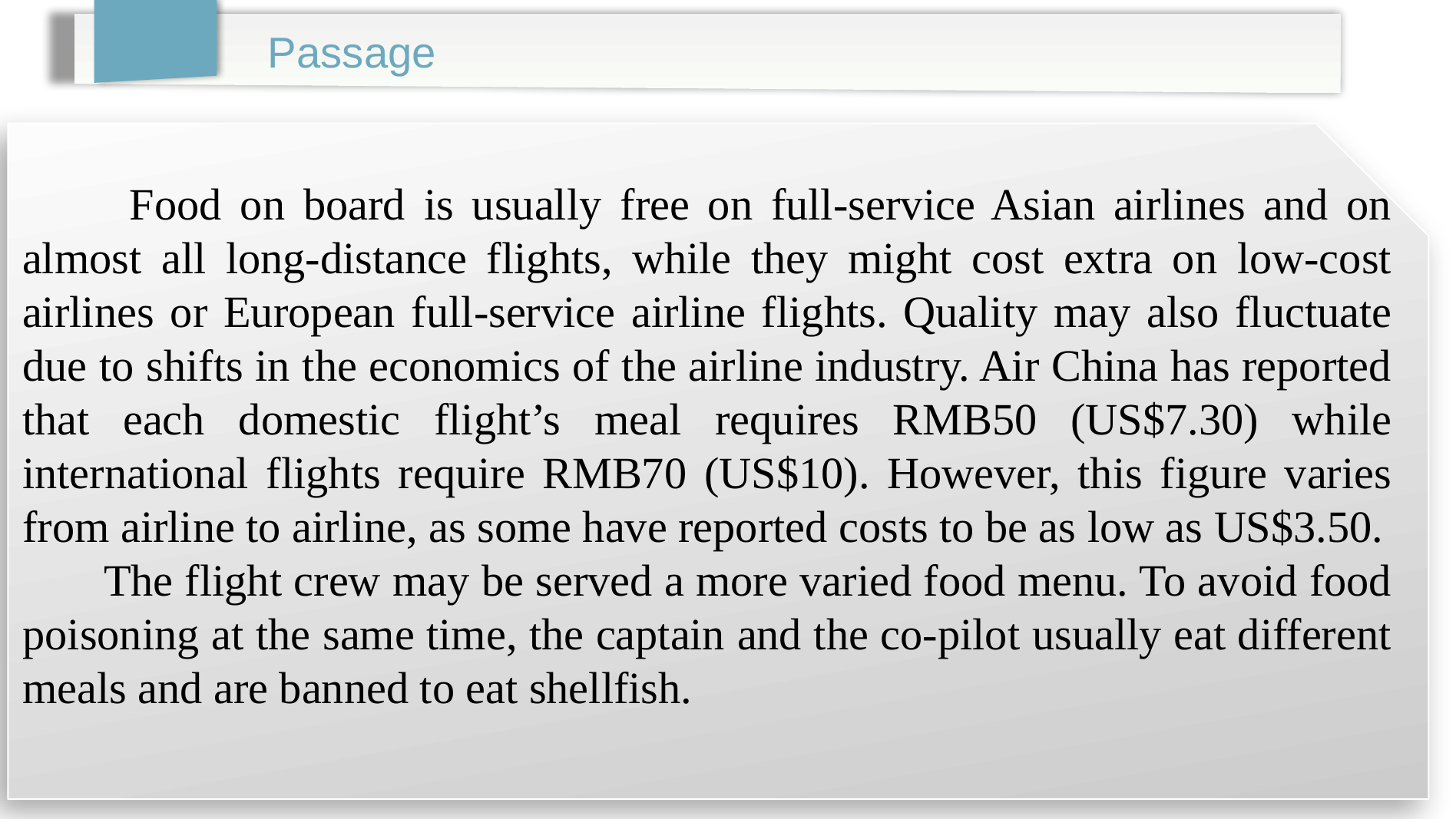

Passage

    Food on board is usually free on full-service Asian airlines and on almost all long-distance flights, while they might cost extra on low-cost airlines or European full-service airline flights. Quality may also fluctuate due to shifts in the economics of the airline industry. Air China has reported that each domestic flight’s meal requires RMB50 (US$7.30) while international flights require RMB70 (US$10). However, this figure varies from airline to airline, as some have reported costs to be as low as US$3.50.
    The flight crew may be served a more varied food menu. To avoid food poisoning at the same time, the captain and the co-pilot usually eat different meals and are banned to eat shellfish.